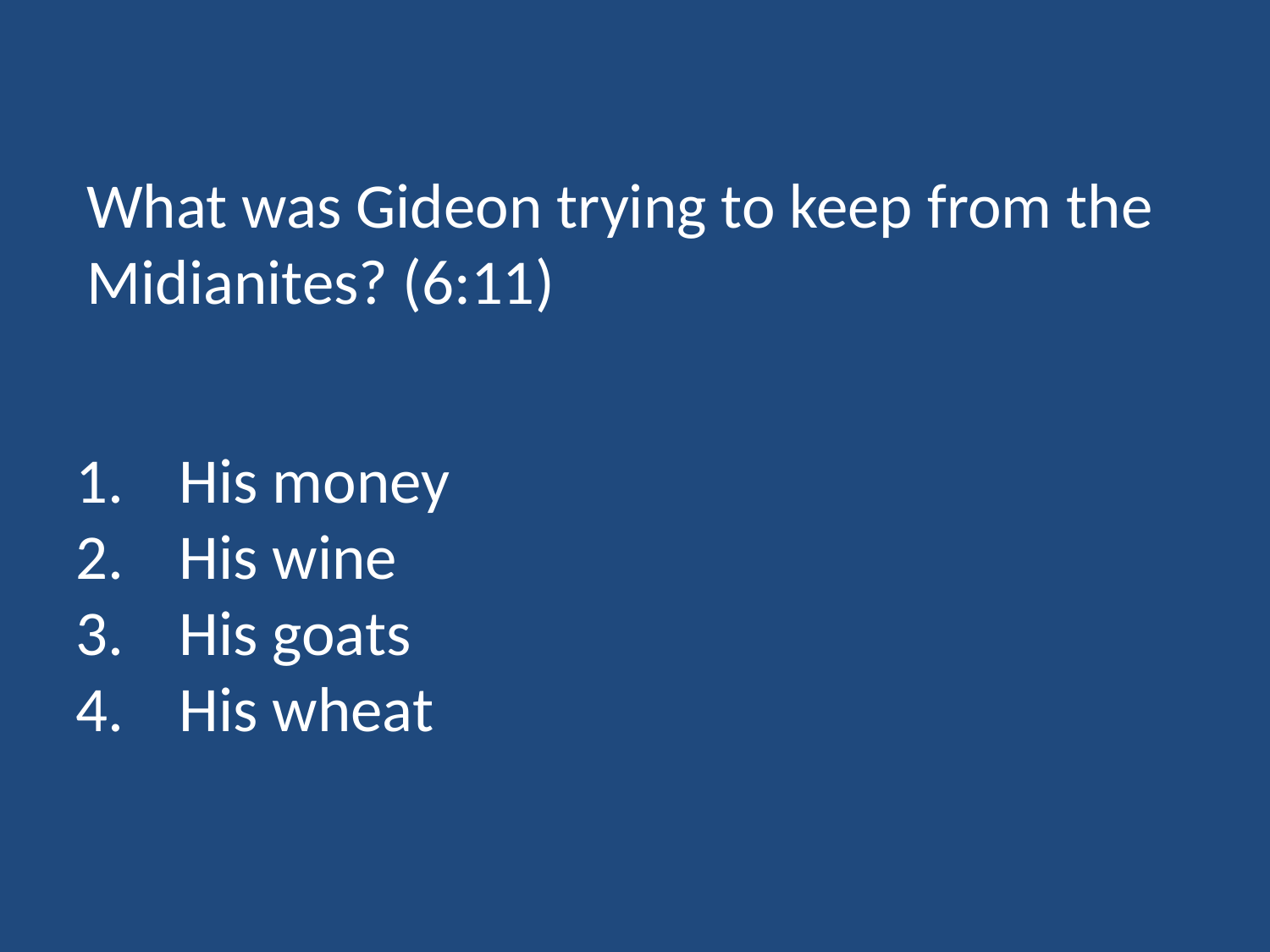

What was Gideon trying to keep from the Midianites? (6:11)
His money
His wine
His goats
His wheat